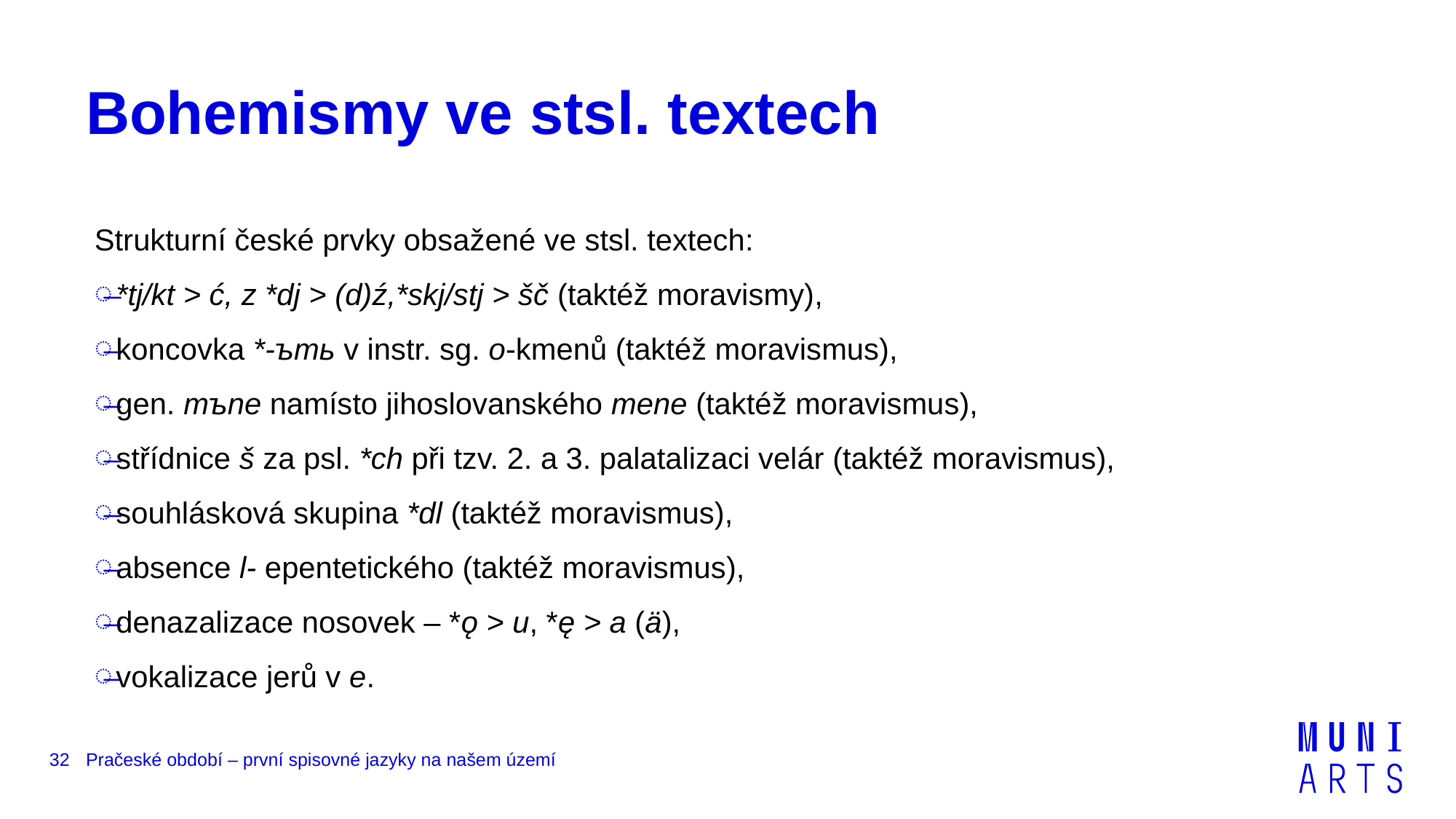

# Bohemismy ve stsl. textech
Strukturní české prvky obsažené ve stsl. textech:
*tj/kt > ć, z *dj > (d)ź,*skj/stj > šč (taktéž moravismy),
koncovka *-ъmь v instr. sg. o-kmenů (taktéž moravismus),
gen. mъne namísto jihoslovanského mene (taktéž moravismus),
střídnice š za psl. *ch při tzv. 2. a 3. palatalizaci velár (taktéž moravismus),
souhlásková skupina *dl (taktéž moravismus),
absence l- epentetického (taktéž moravismus),
denazalizace nosovek – *ǫ > u, *ę > a (ä),
vokalizace jerů v e.

32
Pračeské období – první spisovné jazyky na našem území